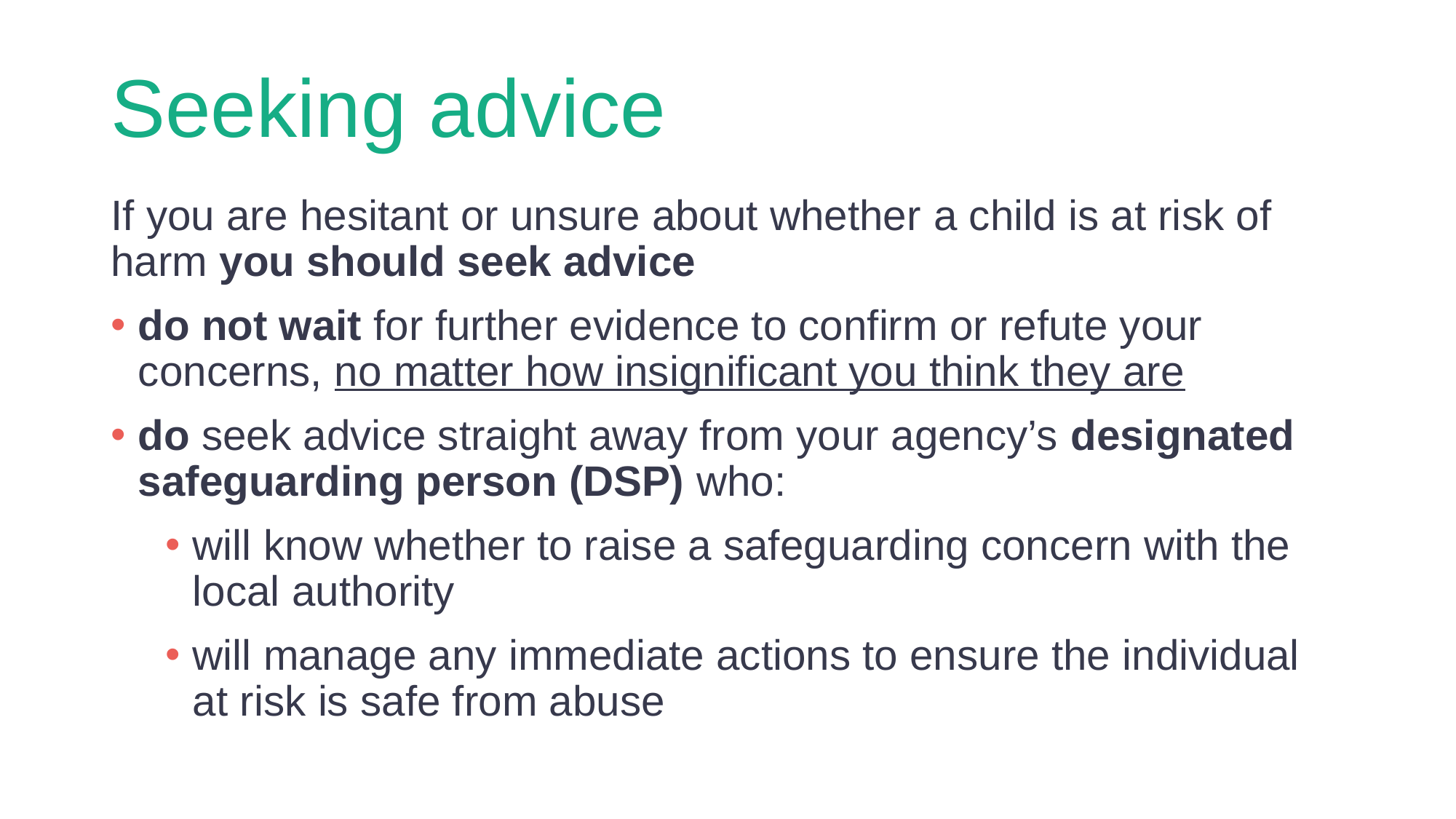

# Seeking advice
If you are hesitant or unsure about whether a child is at risk of harm you should seek advice
do not wait for further evidence to confirm or refute your concerns, no matter how insignificant you think they are
do seek advice straight away from your agency’s designated safeguarding person (DSP) who:
will know whether to raise a safeguarding concern with the local authority
will manage any immediate actions to ensure the individual at risk is safe from abuse